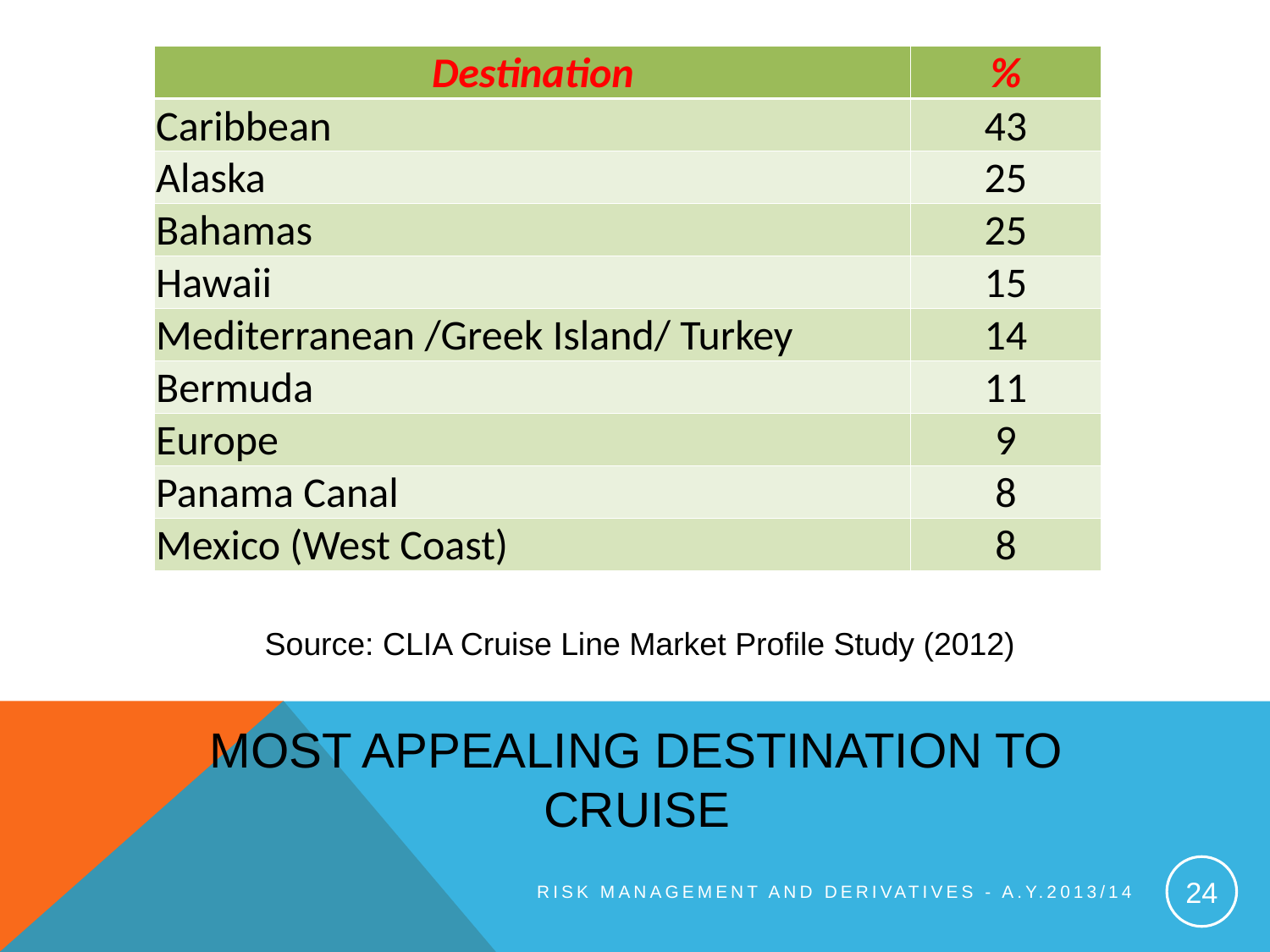

| Destination | % |
| --- | --- |
| Caribbean | 43 |
| Alaska | 25 |
| Bahamas | 25 |
| Hawaii | 15 |
| Mediterranean /Greek Island/ Turkey | 14 |
| Bermuda | 11 |
| Europe | 9 |
| Panama Canal | 8 |
| Mexico (West Coast) | 8 |
Source: CLIA Cruise Line Market Profile Study (2012)
# Most appealing destination to cruise
24
Risk management and derivatives - A.y.2013/14